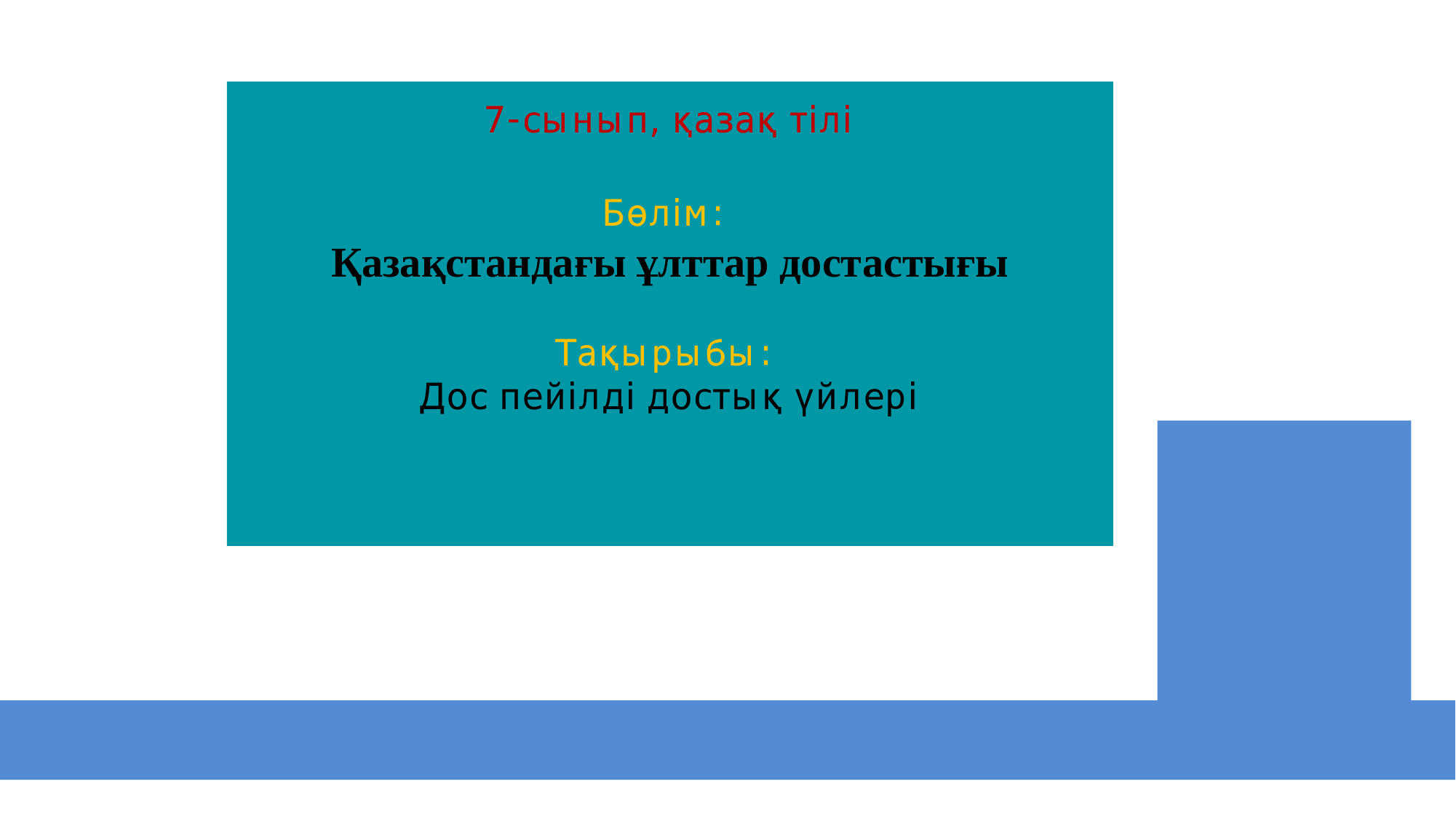

1
7-сынып, қазақ тілі

Бөлім:
Қазақстандағы ұлттар достастығы

Тақырыбы:
Дос пейілді достық үйлері